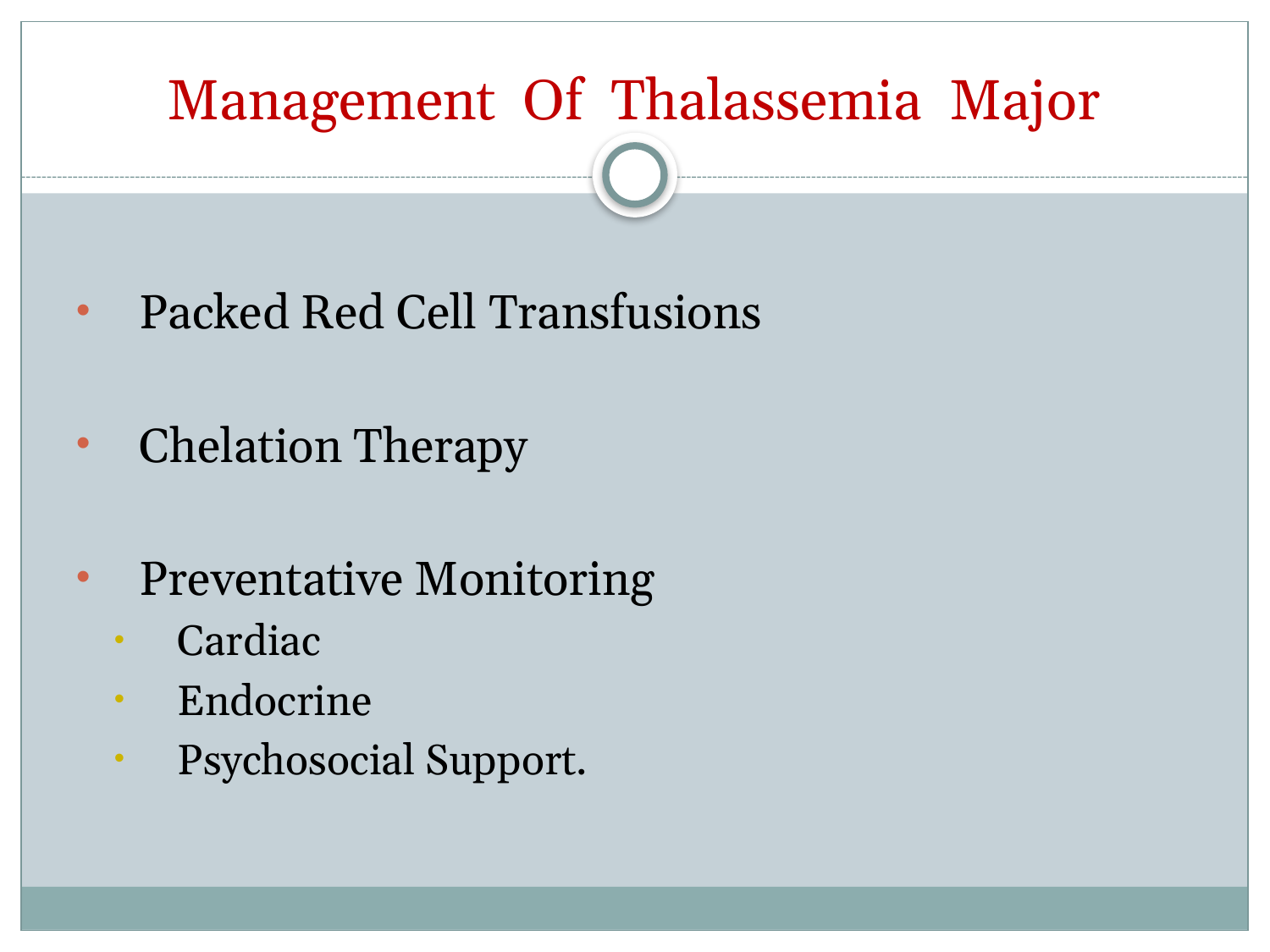

# Management  Of  Thalassemia  Major
Packed Red Cell Transfusions

Chelation Therapy

Preventative Monitoring
Cardiac
Endocrine
Psychosocial Support.